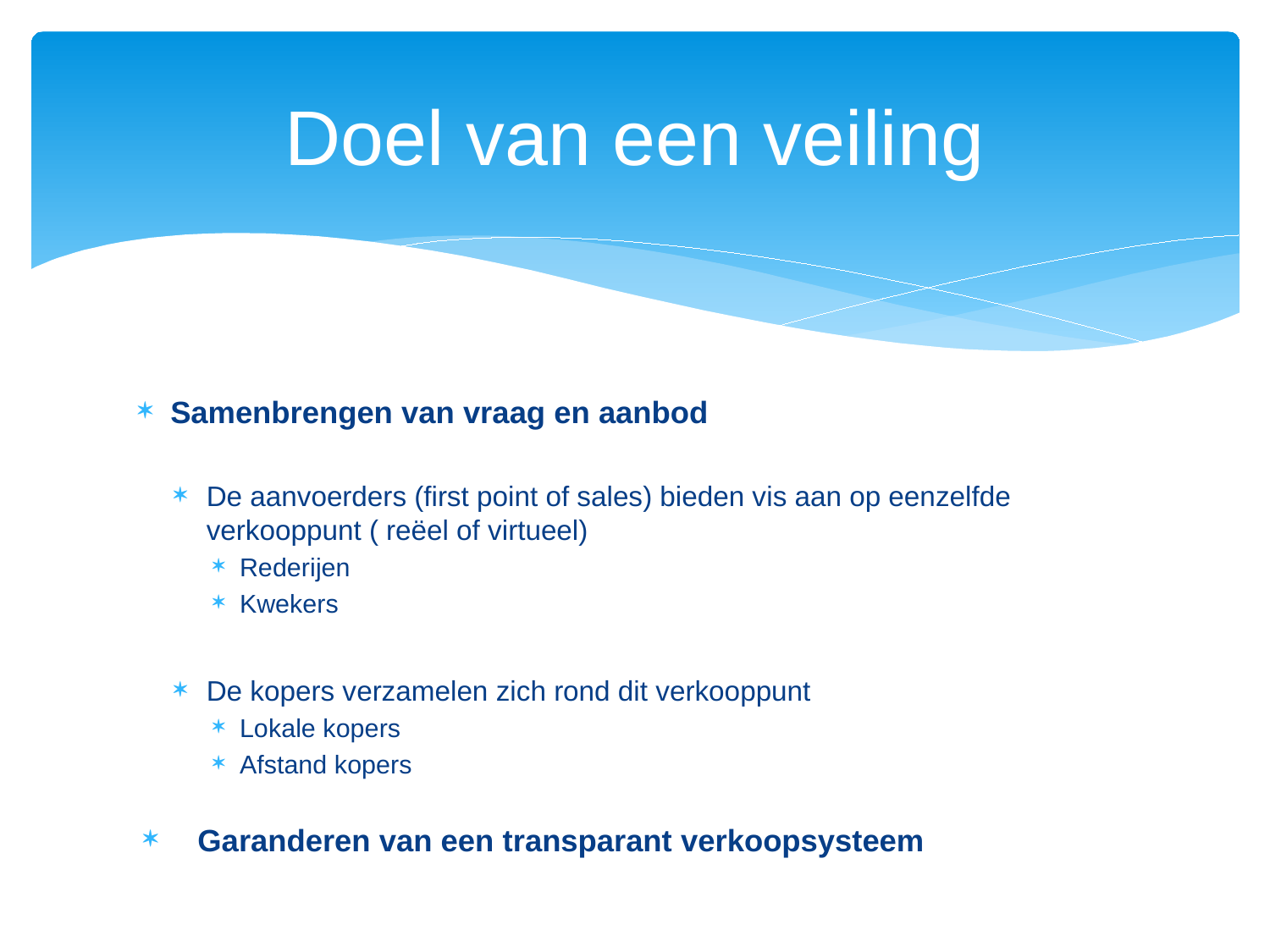

# Doel van een veiling
Samenbrengen van vraag en aanbod

De aanvoerders (first point of sales) bieden vis aan op eenzelfde verkooppunt ( reëel of virtueel)
Rederijen
Kwekers

De kopers verzamelen zich rond dit verkooppunt
Lokale kopers
Afstand kopers

Garanderen van een transparant verkoopsysteem